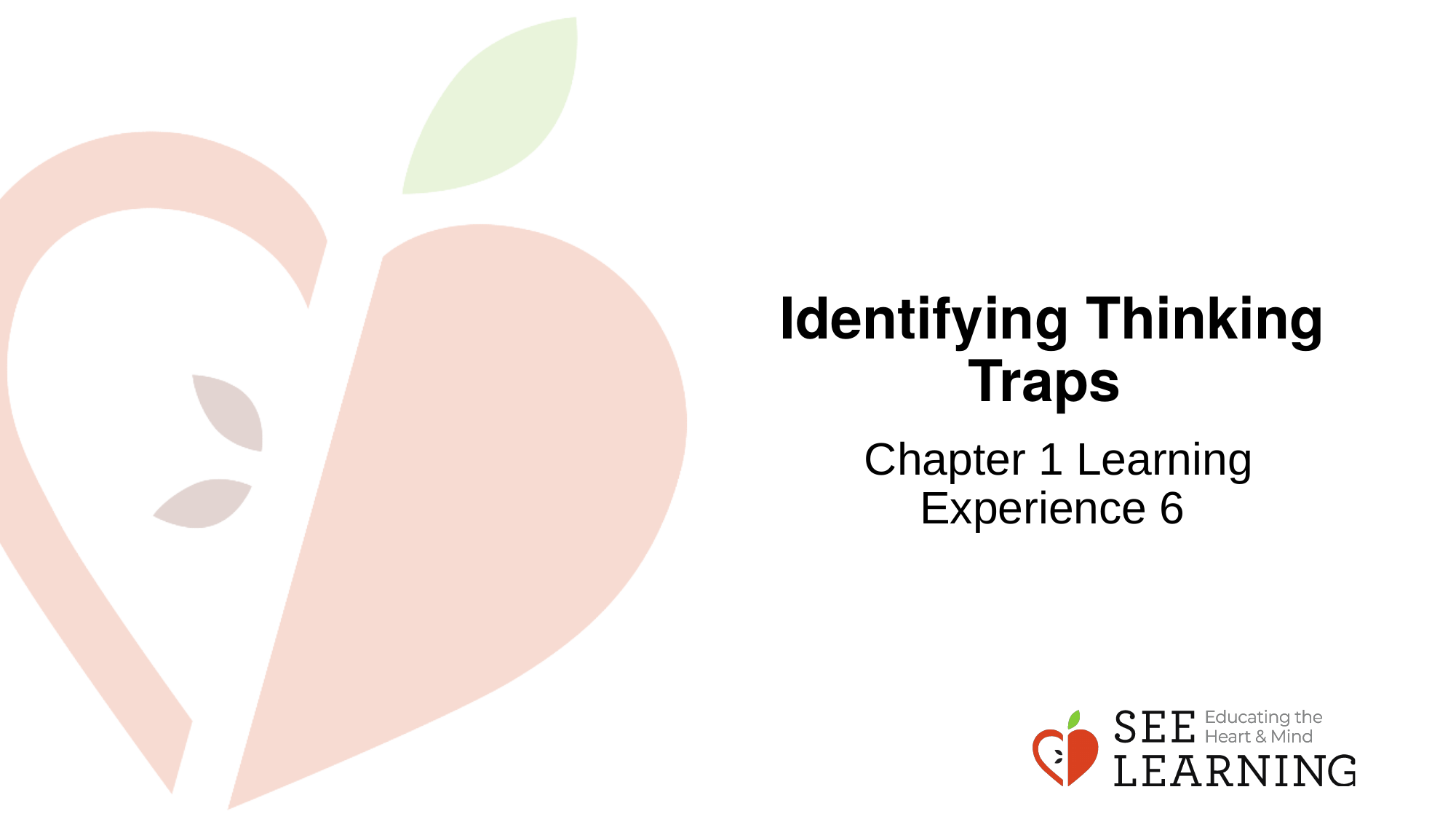

# Identifying Thinking Traps
 Chapter 1 Learning Experience 6